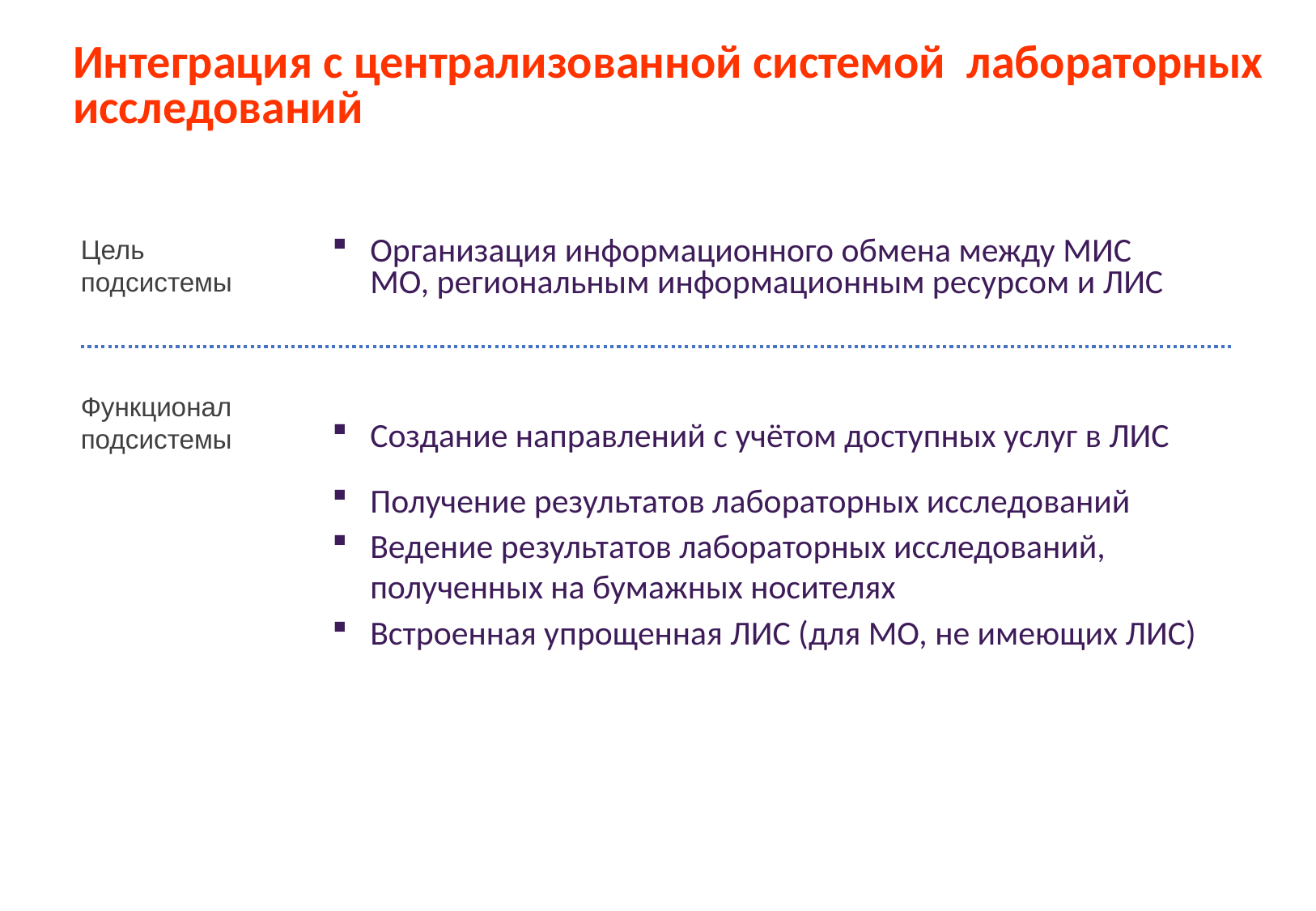

Интеграция с централизованной системой  лабораторных исследований
Цель
подсистемы
Организация информационного обмена между МИС МО, региональным информационным ресурсом и ЛИС
Функционал
подсистемы
Создание направлений с учётом доступных услуг в ЛИС
Получение результатов лабораторных исследований
Ведение результатов лабораторных исследований, полученных на бумажных носителях
Встроенная упрощенная ЛИС (для МО, не имеющих ЛИС)